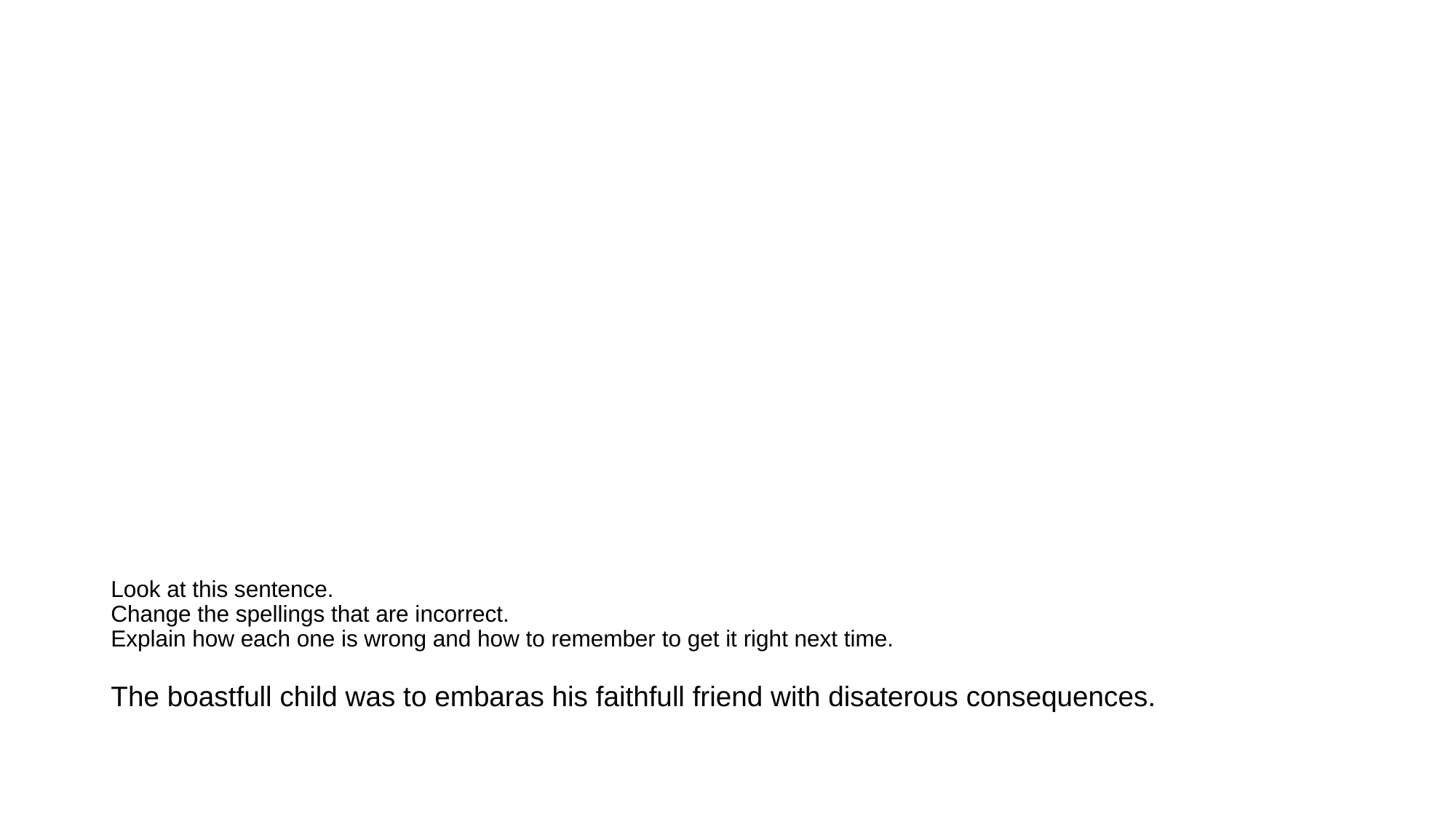

# Look at this sentence. Change the spellings that are incorrect. Explain how each one is wrong and how to remember to get it right next time. The boastfull child was to embaras his faithfull friend with disaterous consequences.